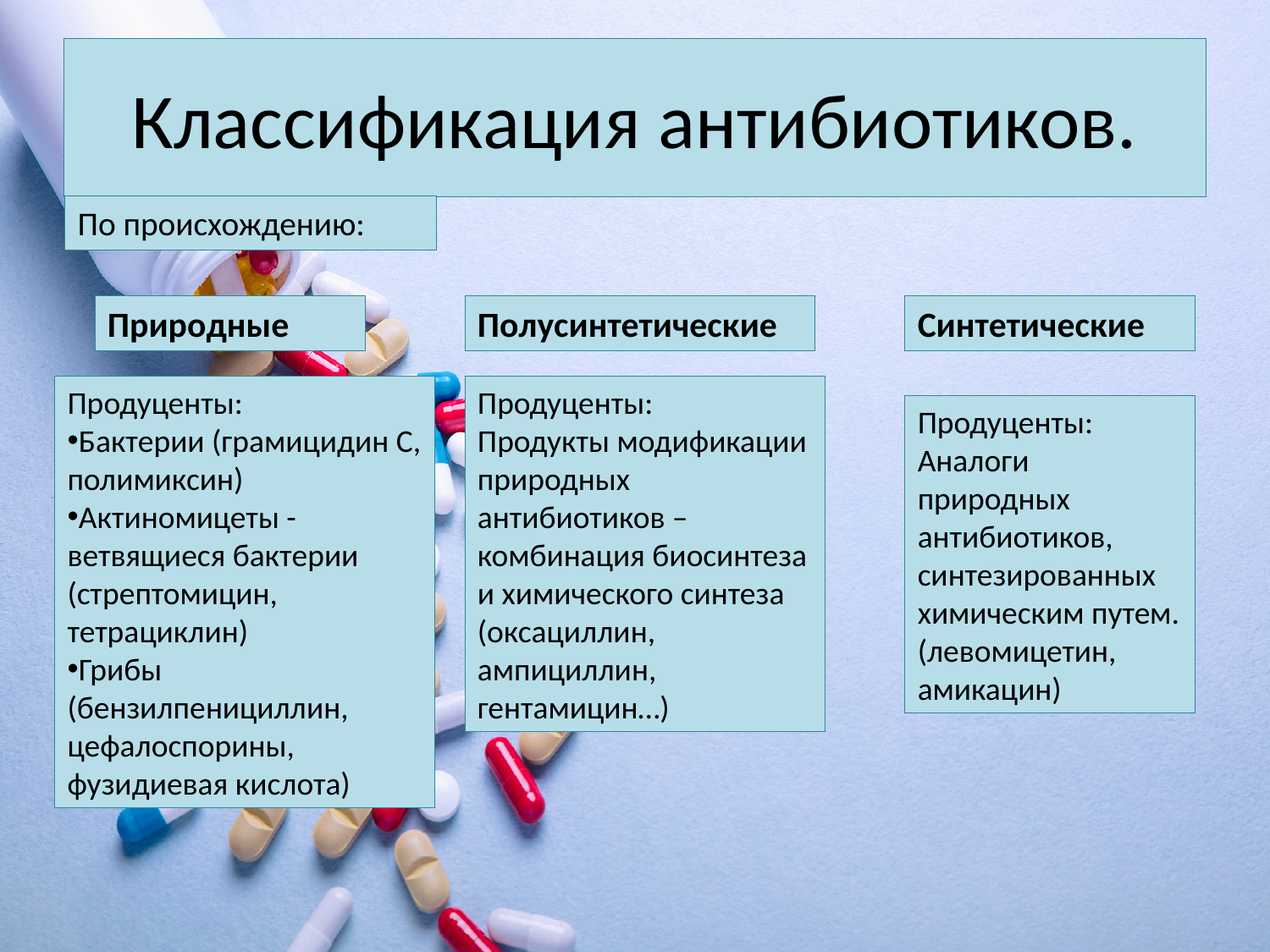

# Классификация антибиотиков.
По происхождению:
Природные
Полусинтетические
Синтетические
Продуценты:
Продукты модификации природных антибиотиков – комбинация биосинтеза и химического синтеза (оксациллин, ампициллин, гентамицин…)
Продуценты:
Бактерии (грамицидин С, полимиксин)
Актиномицеты - ветвящиеся бактерии (стрептомицин, тетрациклин)
Грибы (бензилпенициллин, цефалоспорины, фузидиевая кислота)
Продуценты:
Аналоги природных антибиотиков, синтезированных химическим путем. (левомицетин, амикацин)